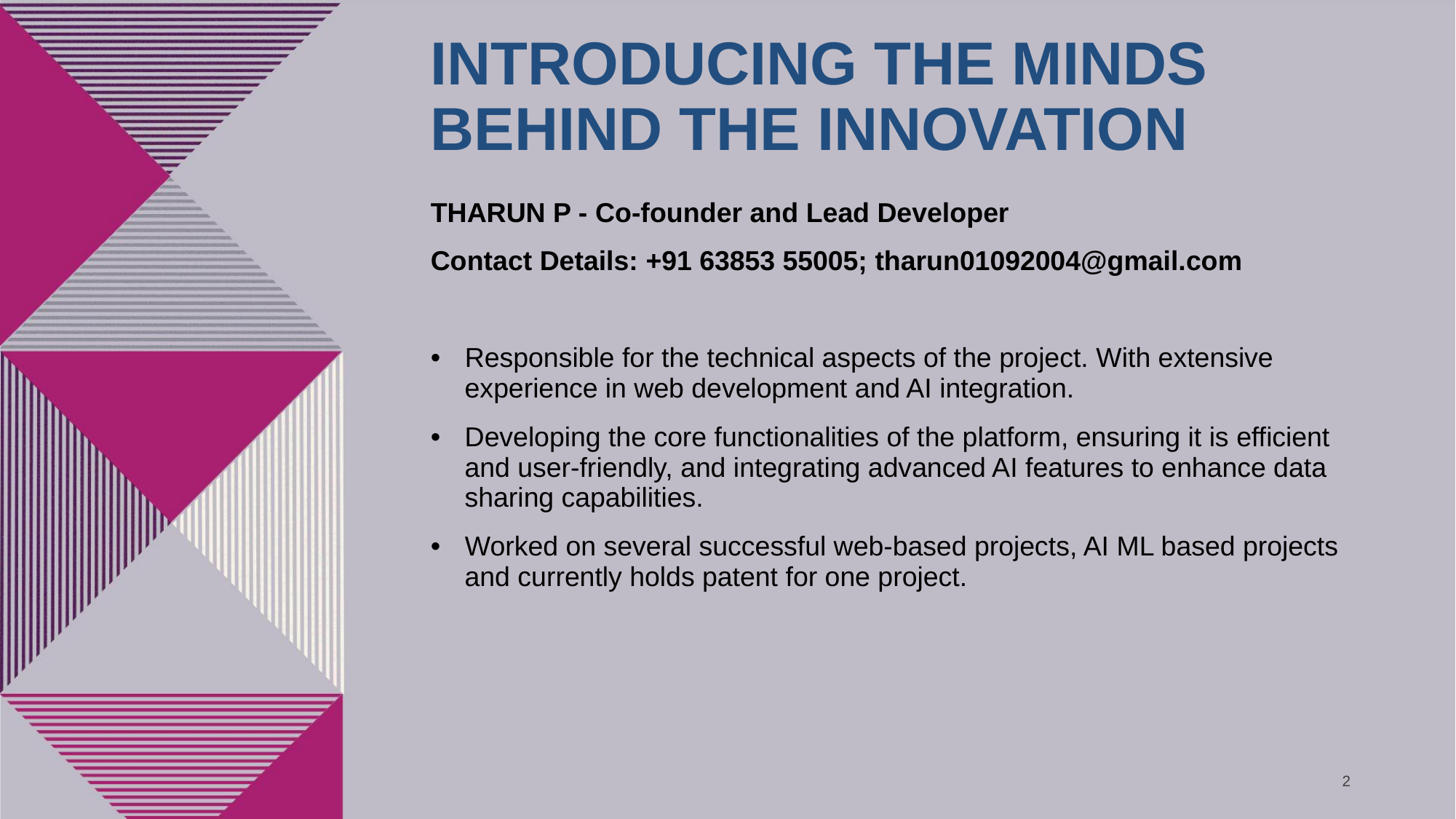

INTRODUCING THE MINDS
BEHIND THE INNOVATION
THARUN P - Co-founder and Lead Developer
Contact Details: +91 63853 55005; tharun01092004@gmail.com
• Responsible for the technical aspects of the project. With extensive
experience in web development and AI integration.
• Developing the core functionalities of the platform, ensuring it is efficient
and user-friendly, and integrating advanced AI features to enhance data
sharing capabilities.
• Worked on several successful web-based projects, AI ML based projects
and currently holds patent for one project.
2